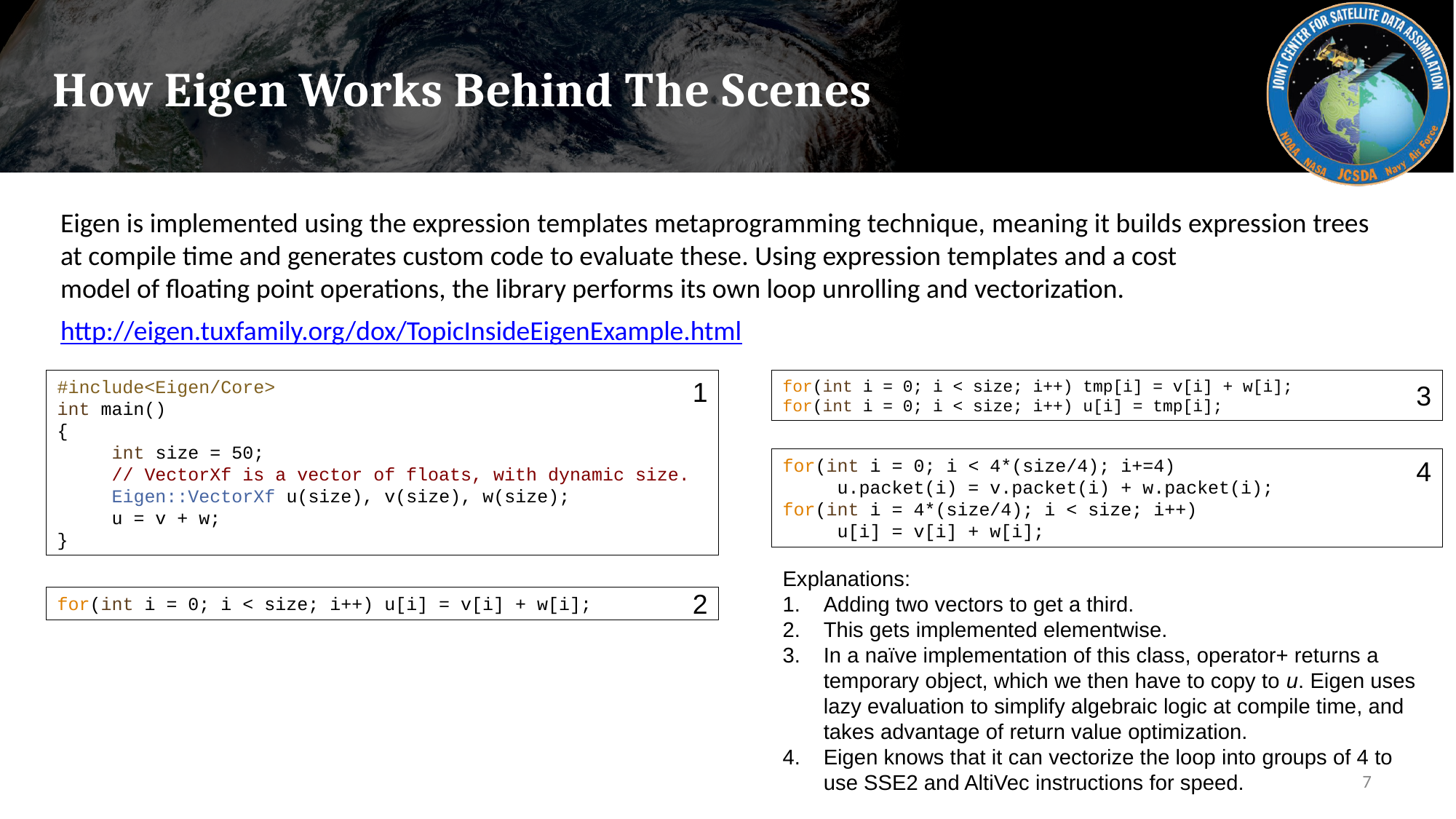

# How Eigen Works Behind The Scenes
Eigen is implemented using the expression templates metaprogramming technique, meaning it builds expression trees at compile time and generates custom code to evaluate these. Using expression templates and a cost model of floating point operations, the library performs its own loop unrolling and vectorization.
http://eigen.tuxfamily.org/dox/TopicInsideEigenExample.html
#include<Eigen/Core>
int main()
{
int size = 50;
// VectorXf is a vector of floats, with dynamic size.
Eigen::VectorXf u(size), v(size), w(size);
u = v + w;
}
1
for(int i = 0; i < size; i++) tmp[i] = v[i] + w[i];
for(int i = 0; i < size; i++) u[i] = tmp[i];
3
for(int i = 0; i < 4*(size/4); i+=4)
u.packet(i) = v.packet(i) + w.packet(i);
for(int i = 4*(size/4); i < size; i++)
u[i] = v[i] + w[i];
4
Explanations:
Adding two vectors to get a third.
This gets implemented elementwise.
In a naïve implementation of this class, operator+ returns a temporary object, which we then have to copy to u. Eigen uses lazy evaluation to simplify algebraic logic at compile time, and takes advantage of return value optimization.
Eigen knows that it can vectorize the loop into groups of 4 to use SSE2 and AltiVec instructions for speed.
2
for(int i = 0; i < size; i++) u[i] = v[i] + w[i];
7